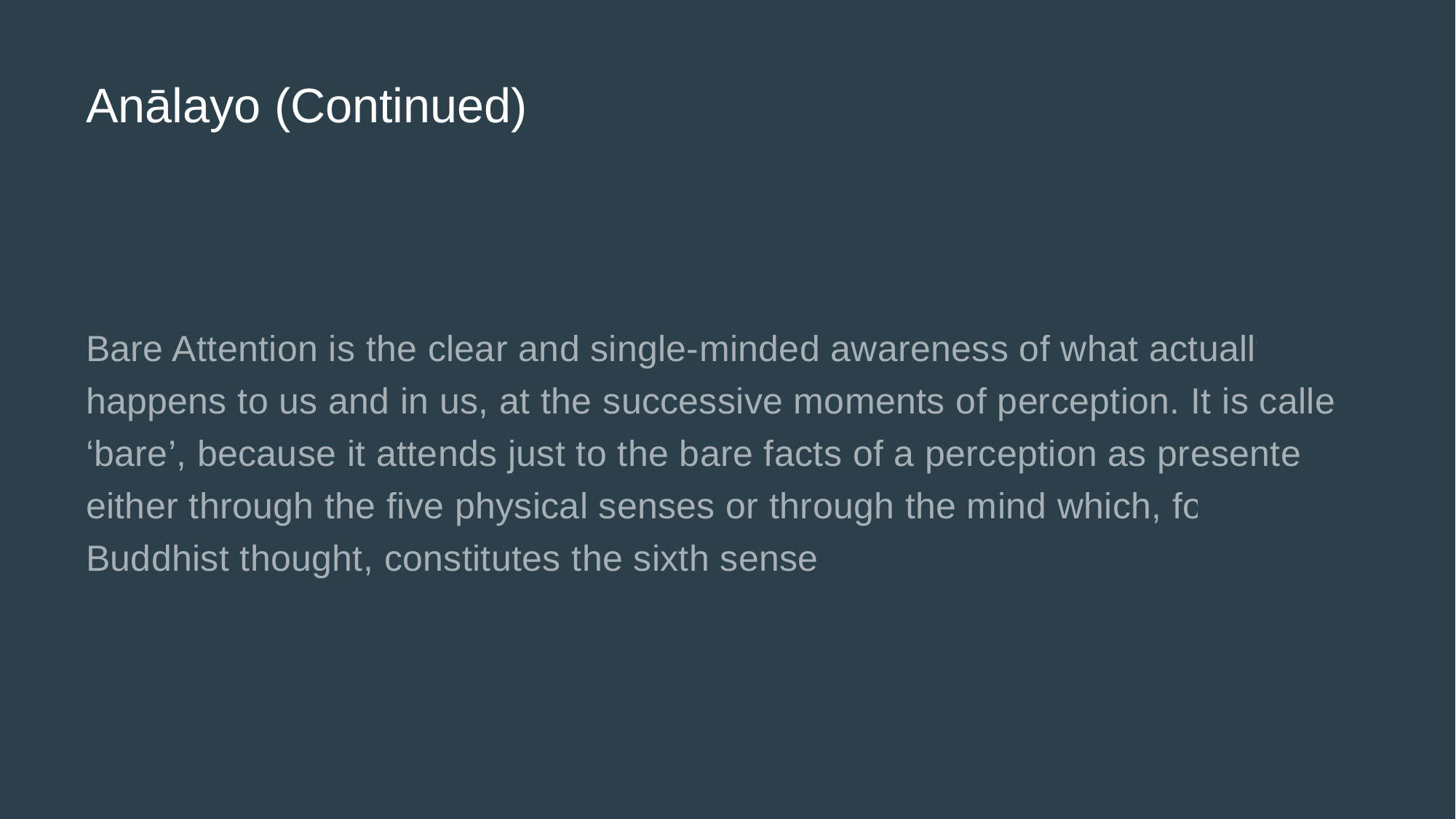

# Anālayo (Continued)
Bare Attention is the clear and single-minded awareness of what actually happens to us and in us, at the successive moments of perception. It is called ‘bare’, because it attends just to the bare facts of a perception as presented either through the five physical senses or through the mind which, for Buddhist thought, constitutes the sixth sense.